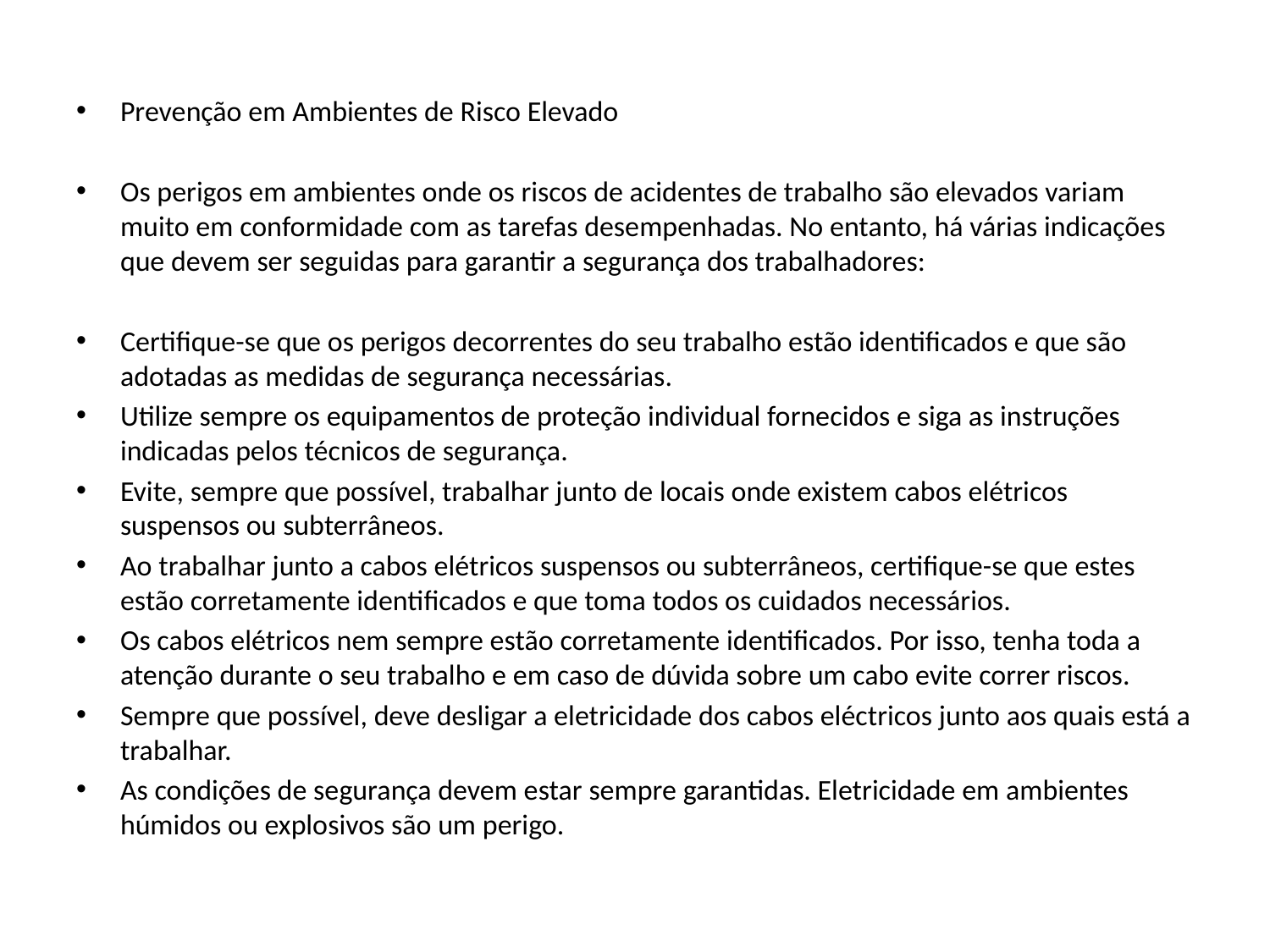

Prevenção em Ambientes de Risco Elevado

Os perigos em ambientes onde os riscos de acidentes de trabalho são elevados variam muito em conformidade com as tarefas desempenhadas. No entanto, há várias indicações que devem ser seguidas para garantir a segurança dos trabalhadores:

Certifique-se que os perigos decorrentes do seu trabalho estão identificados e que são adotadas as medidas de segurança necessárias.
Utilize sempre os equipamentos de proteção individual fornecidos e siga as instruções indicadas pelos técnicos de segurança.
Evite, sempre que possível, trabalhar junto de locais onde existem cabos elétricos suspensos ou subterrâneos.
Ao trabalhar junto a cabos elétricos suspensos ou subterrâneos, certifique-se que estes estão corretamente identificados e que toma todos os cuidados necessários.
Os cabos elétricos nem sempre estão corretamente identificados. Por isso, tenha toda a atenção durante o seu trabalho e em caso de dúvida sobre um cabo evite correr riscos.
Sempre que possível, deve desligar a eletricidade dos cabos eléctricos junto aos quais está a trabalhar.
As condições de segurança devem estar sempre garantidas. Eletricidade em ambientes húmidos ou explosivos são um perigo.